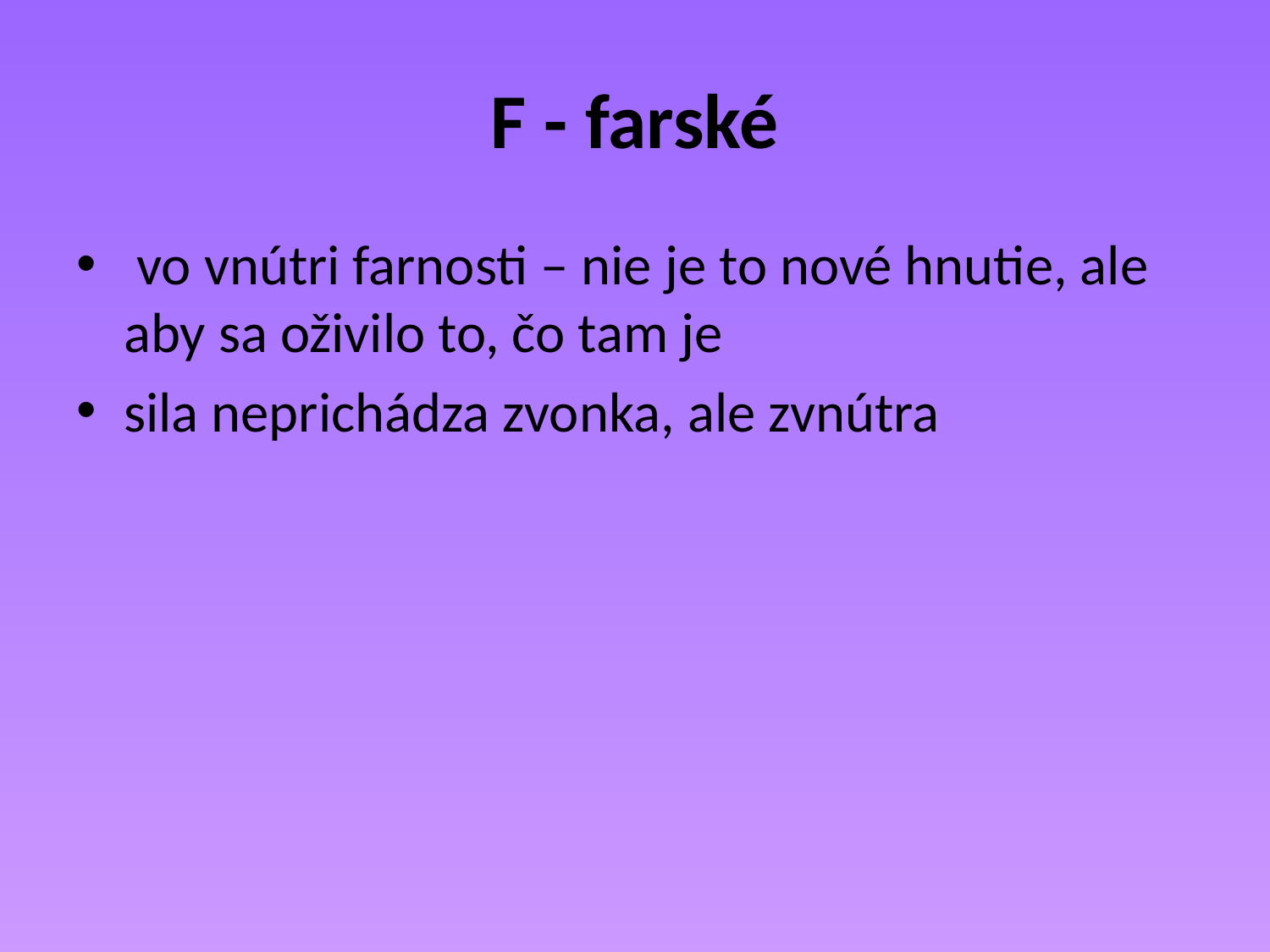

# F - farské
 vo vnútri farnosti – nie je to nové hnutie, ale aby sa oživilo to, čo tam je
sila neprichádza zvonka, ale zvnútra